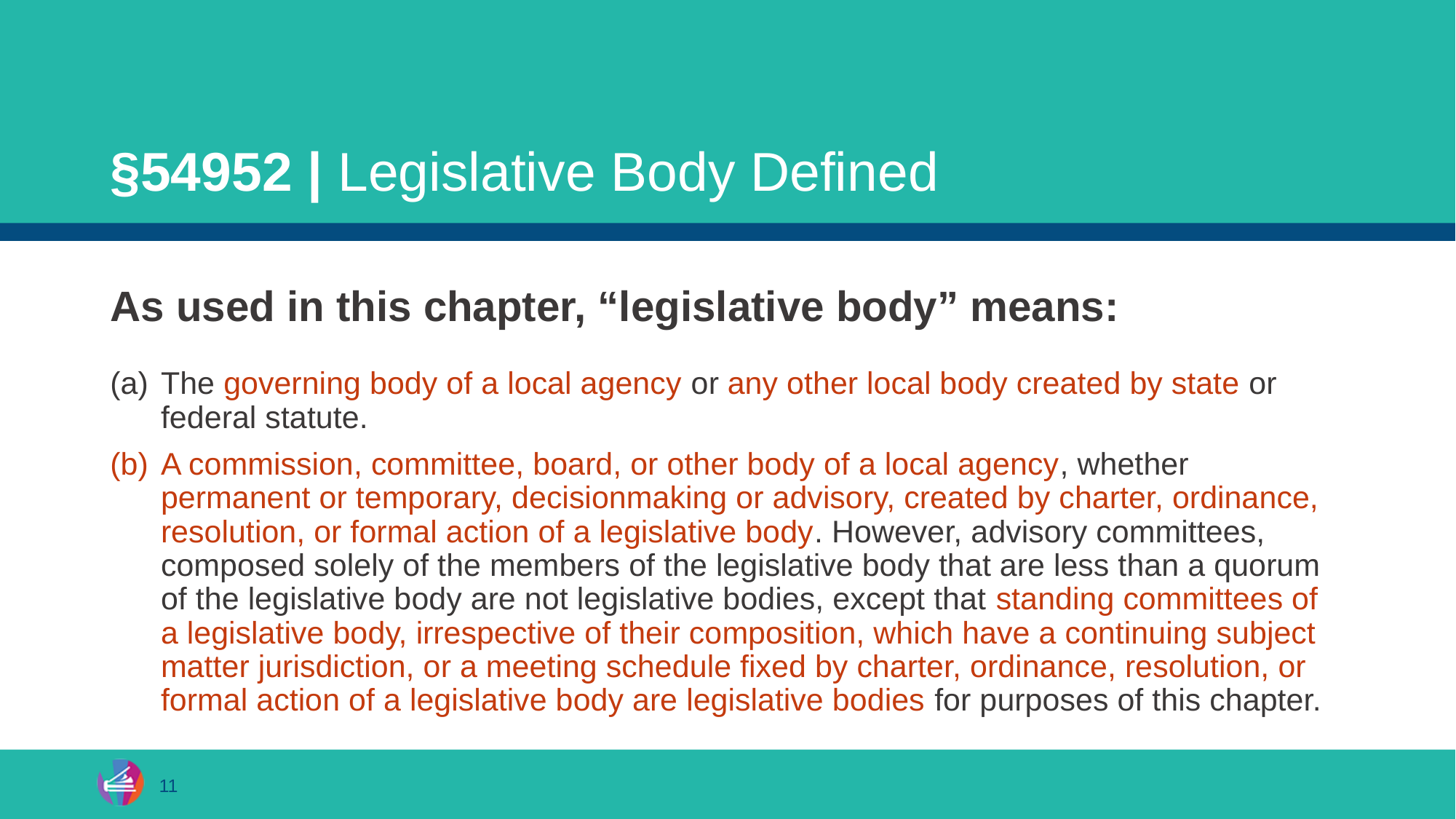

# §54952 | Legislative Body Defined
As used in this chapter, “legislative body” means:
The governing body of a local agency or any other local body created by state or federal statute.
A commission, committee, board, or other body of a local agency, whether permanent or temporary, decisionmaking or advisory, created by charter, ordinance, resolution, or formal action of a legislative body. However, advisory committees, composed solely of the members of the legislative body that are less than a quorum of the legislative body are not legislative bodies, except that standing committees of a legislative body, irrespective of their composition, which have a continuing subject matter jurisdiction, or a meeting schedule fixed by charter, ordinance, resolution, or formal action of a legislative body are legislative bodies for purposes of this chapter.
11